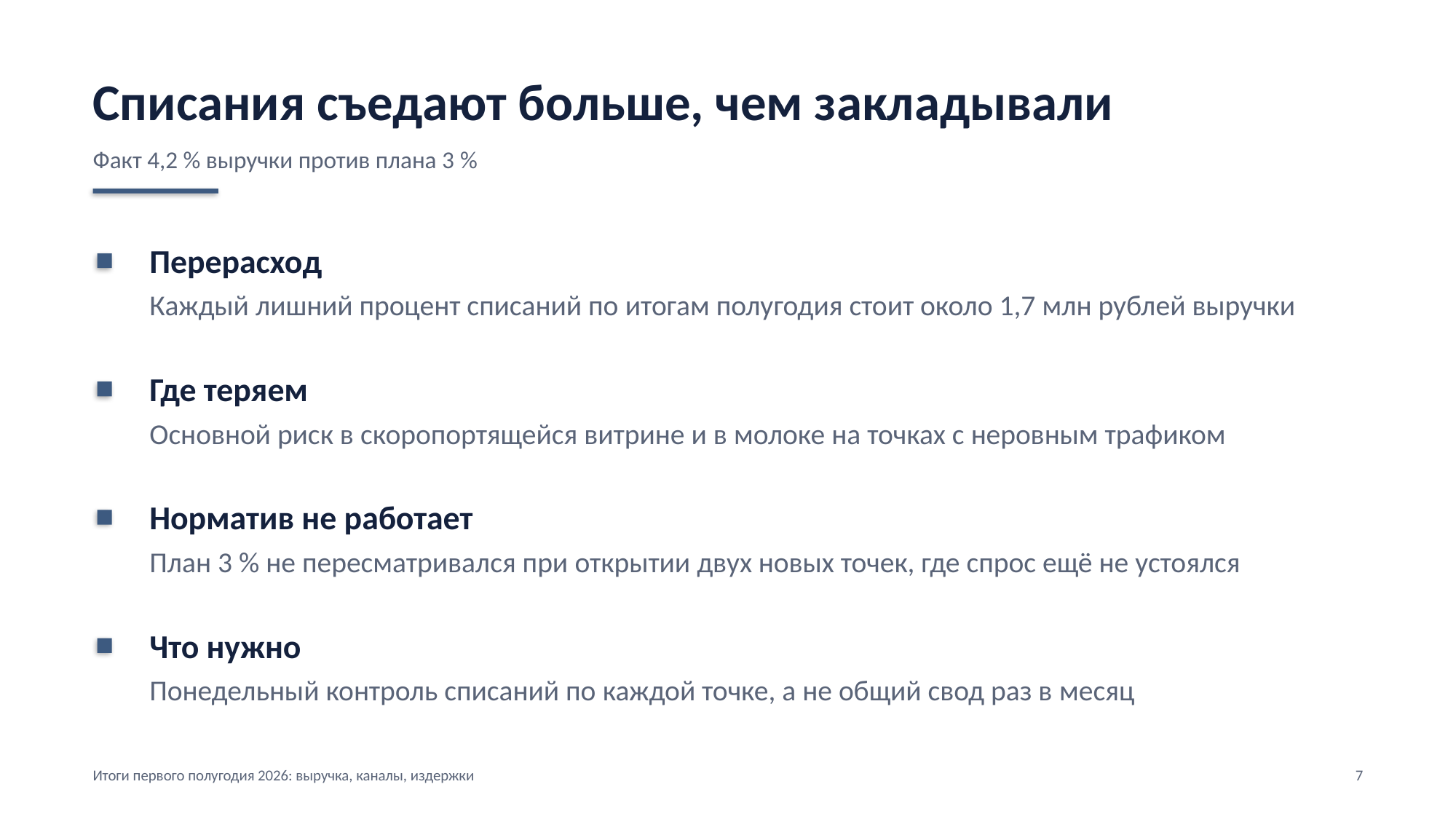

Списания съедают больше, чем закладывали
Факт 4,2 % выручки против плана 3 %

Перерасход

Каждый лишний процент списаний по итогам полугодия стоит около 1,7 млн рублей выручки
Где теряем

Основной риск в скоропортящейся витрине и в молоке на точках с неровным трафиком
Норматив не работает

План 3 % не пересматривался при открытии двух новых точек, где спрос ещё не устоялся
Что нужно

Понедельный контроль списаний по каждой точке, а не общий свод раз в месяц
Итоги первого полугодия 2026: выручка, каналы, издержки
7